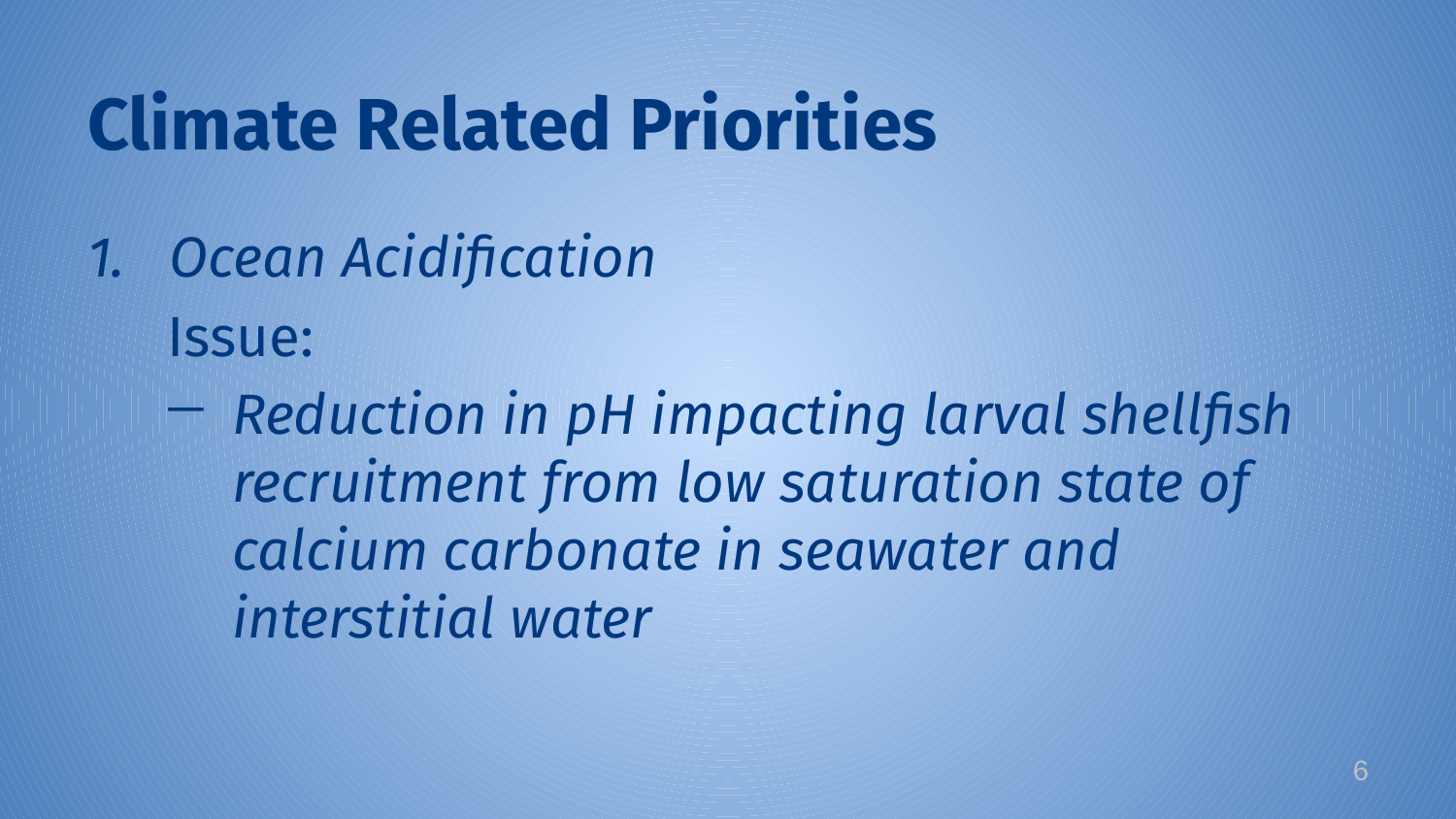

# Climate Related Priorities
Ocean Acidification
	Issue:
Reduction in pH impacting larval shellfish recruitment from low saturation state of calcium carbonate in seawater and interstitial water
6